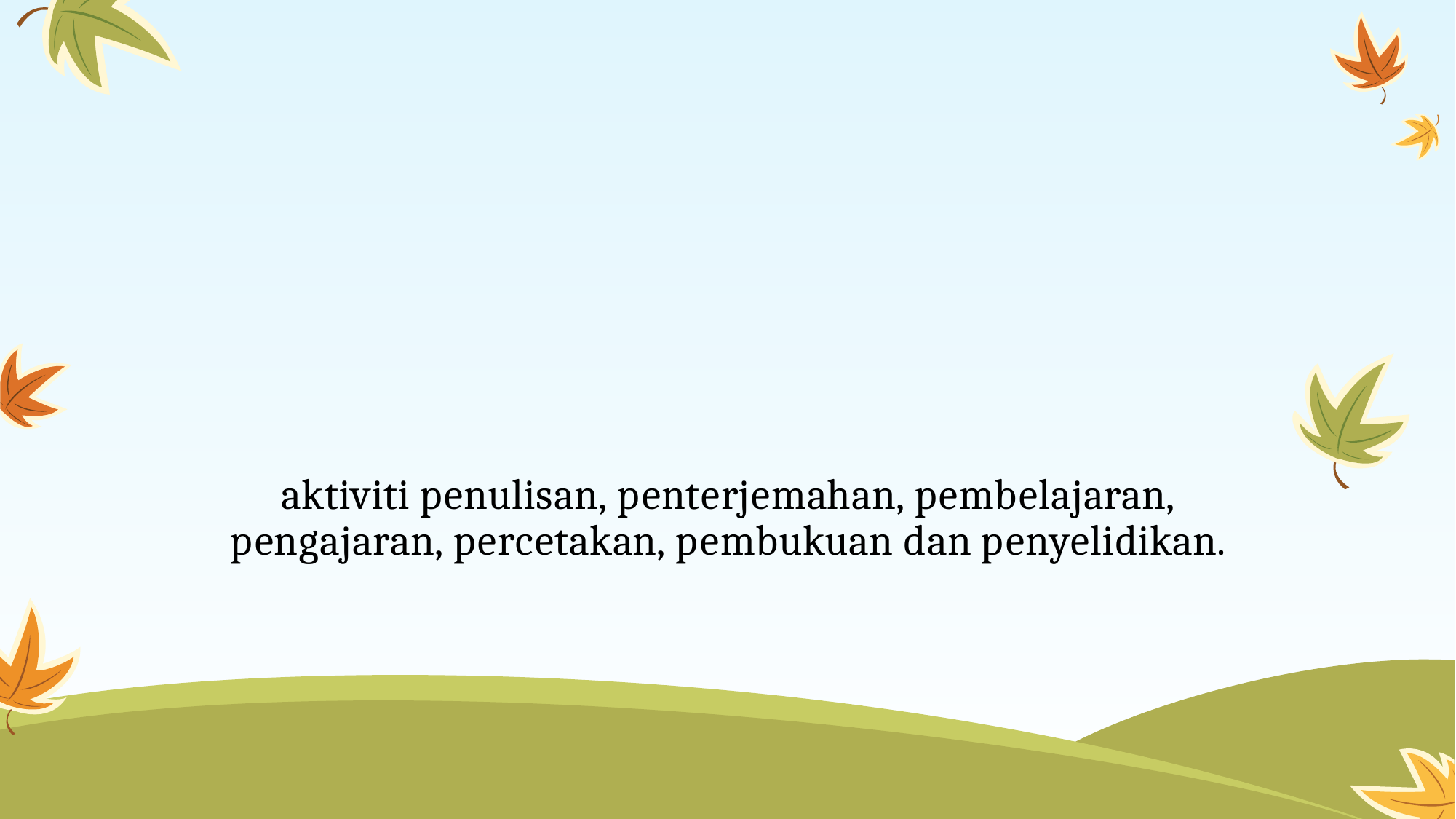

# aktiviti penulisan, penterjemahan, pembelajaran, pengajaran, percetakan, pembukuan dan penyelidikan.